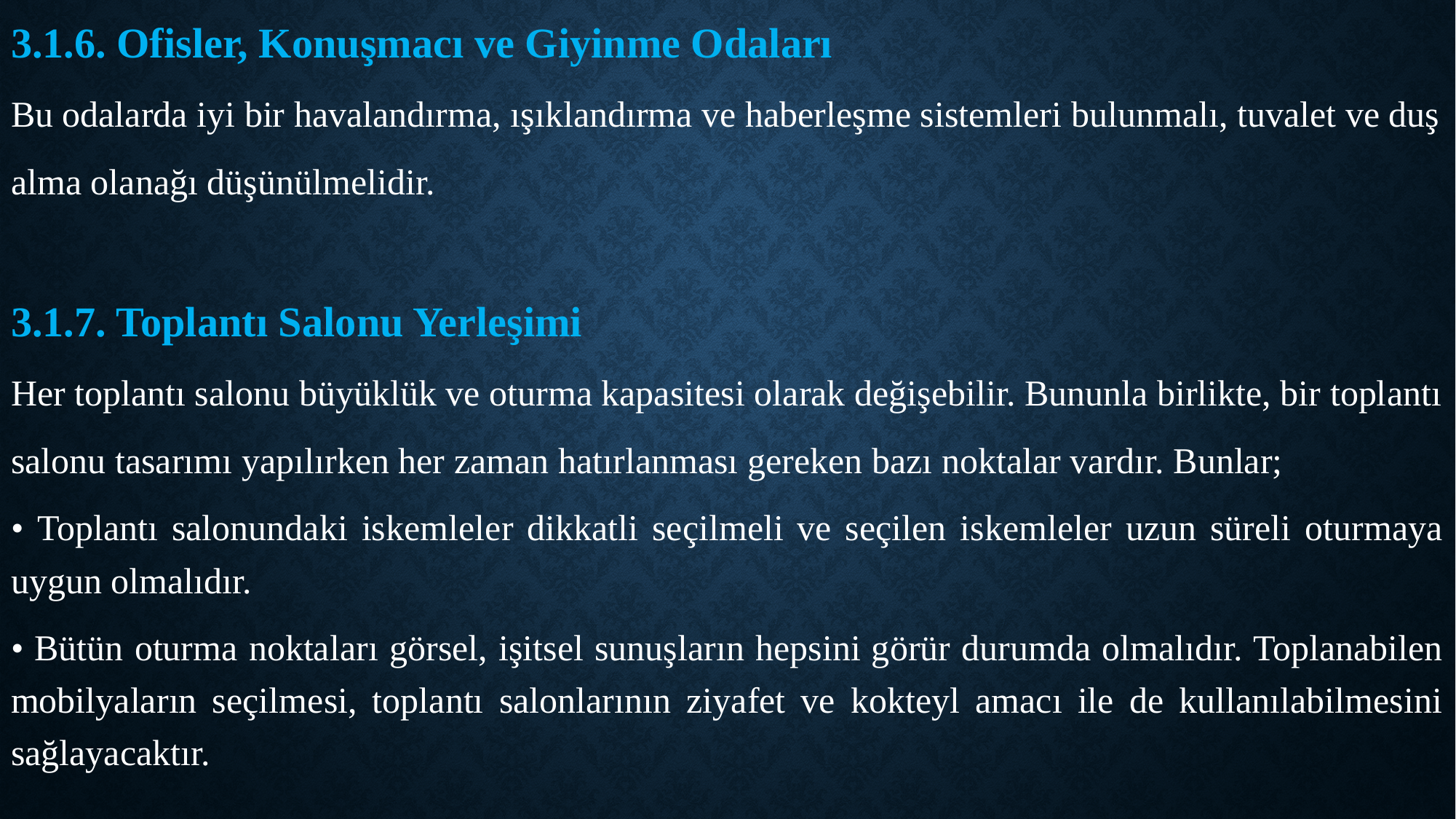

3.1.6. Ofisler, Konuşmacı ve Giyinme Odaları
Bu odalarda iyi bir havalandırma, ışıklandırma ve haberleşme sistemleri bulunmalı, tuvalet ve duş
alma olanağı düşünülmelidir.

3.1.7. Toplantı Salonu Yerleşimi
Her toplantı salonu büyüklük ve oturma kapasitesi olarak değişebilir. Bununla birlikte, bir toplantı
salonu tasarımı yapılırken her zaman hatırlanması gereken bazı noktalar vardır. Bunlar;
• Toplantı salonundaki iskemleler dikkatli seçilmeli ve seçilen iskemleler uzun süreli oturmaya uygun olmalıdır.
• Bütün oturma noktaları görsel, işitsel sunuşların hepsini görür durumda olmalıdır. Toplanabilen mobilyaların seçilmesi, toplantı salonlarının ziyafet ve kokteyl amacı ile de kullanılabilmesini sağlayacaktır.